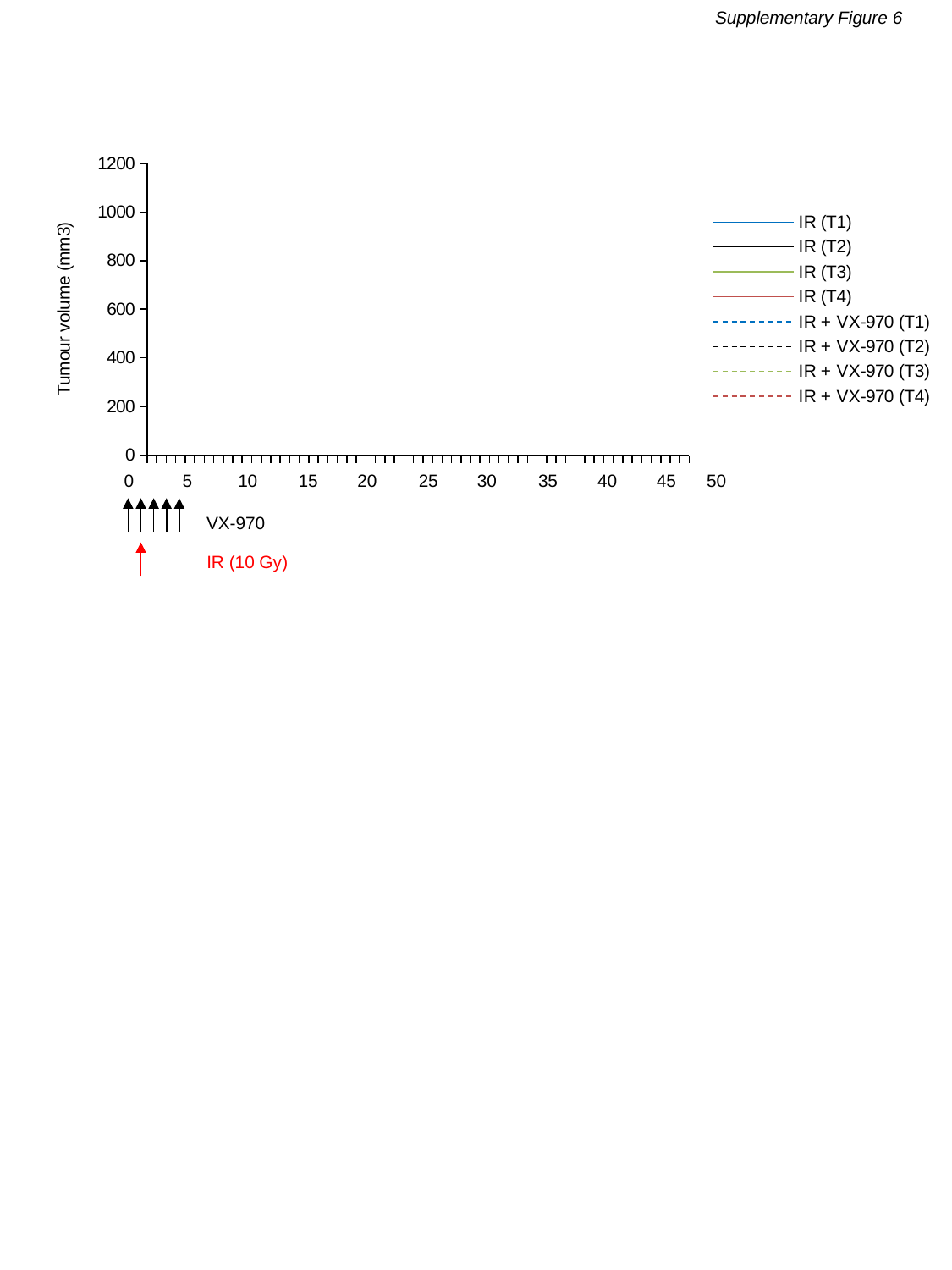

Supplementary Figure 6

[unsupported chart]

0
5
10
15
20
25
30
35
40
45
50
VX-970
IR (10 Gy)